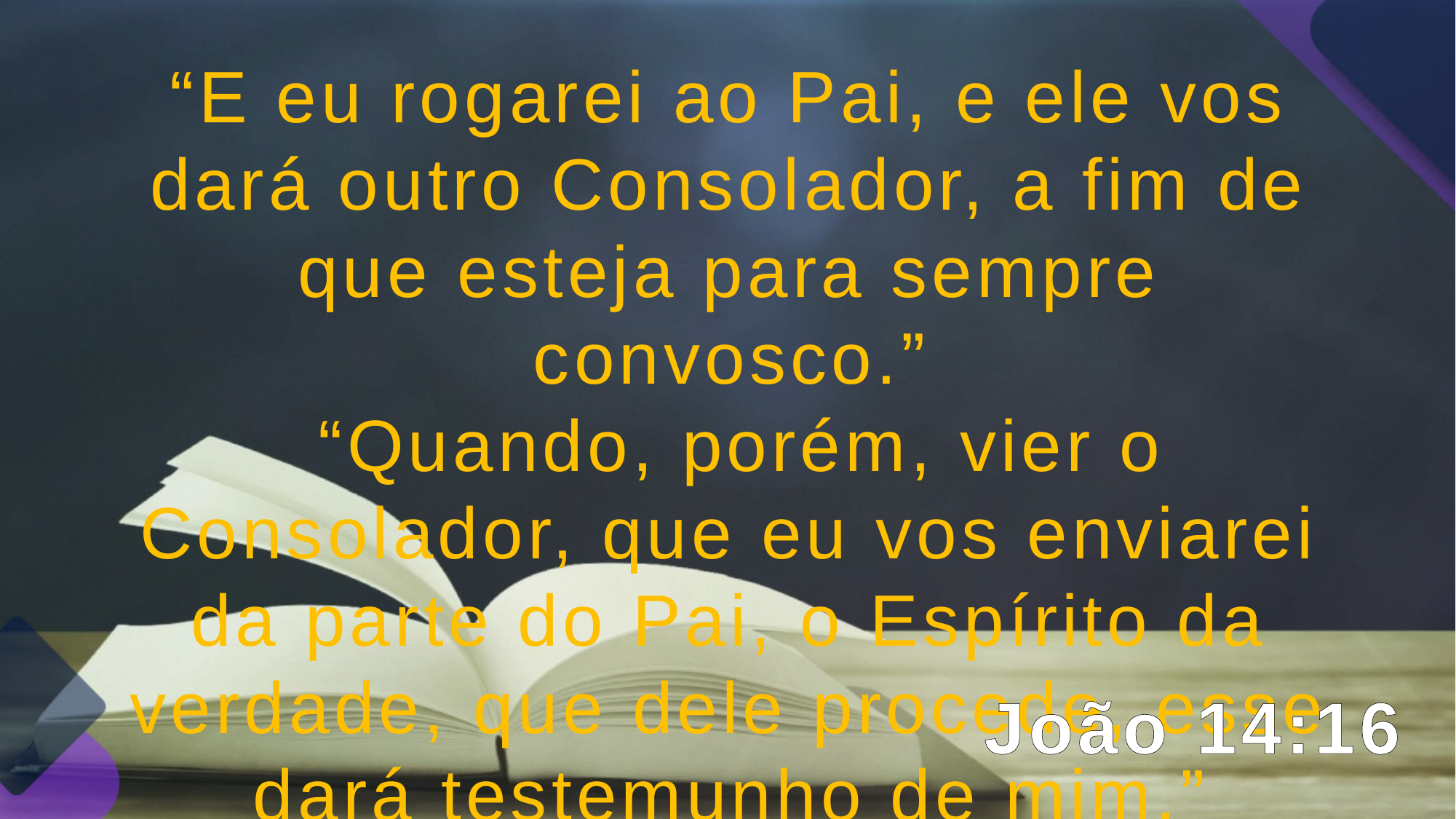

“E eu rogarei ao Pai, e ele vos dará outro Consolador, a fim de que esteja para sempre convosco.”
 “Quando, porém, vier o Consolador, que eu vos enviarei da parte do Pai, o Espírito da verdade, que dele procede, esse dará testemunho de mim.”

João 14:16